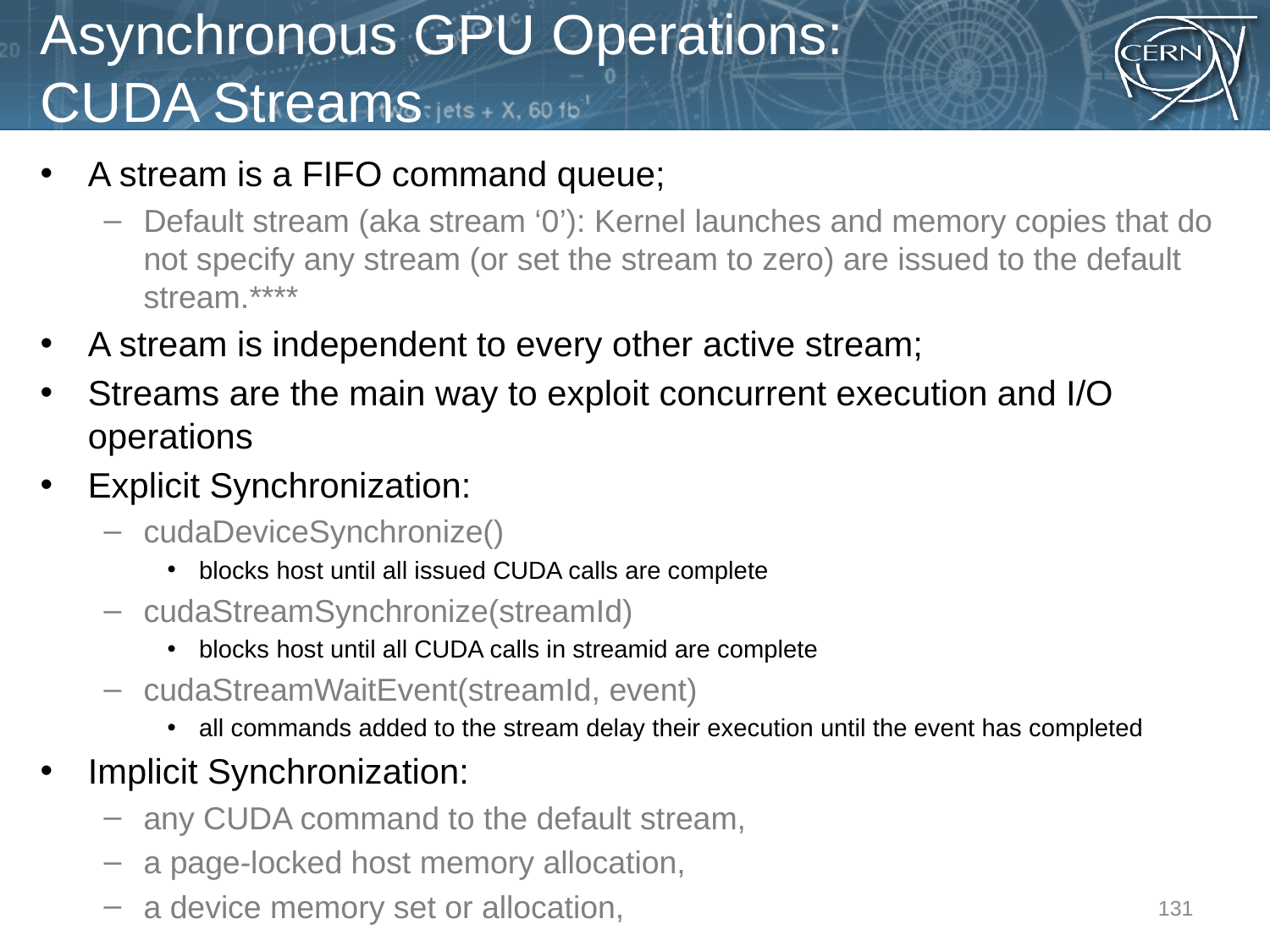

# Asynchronous GPU Operations: CUDA Streams
A stream is a FIFO command queue;
Default stream (aka stream ‘0’): Kernel launches and memory copies that do not specify any stream (or set the stream to zero) are issued to the default stream.****
A stream is independent to every other active stream;
Streams are the main way to exploit concurrent execution and I/O operations
Explicit Synchronization:
cudaDeviceSynchronize()
blocks host until all issued CUDA calls are complete
cudaStreamSynchronize(streamId)
blocks host until all CUDA calls in streamid are complete
cudaStreamWaitEvent(streamId, event)
all commands added to the stream delay their execution until the event has completed
Implicit Synchronization:
any CUDA command to the default stream,
a page-locked host memory allocation,
a device memory set or allocation,
131